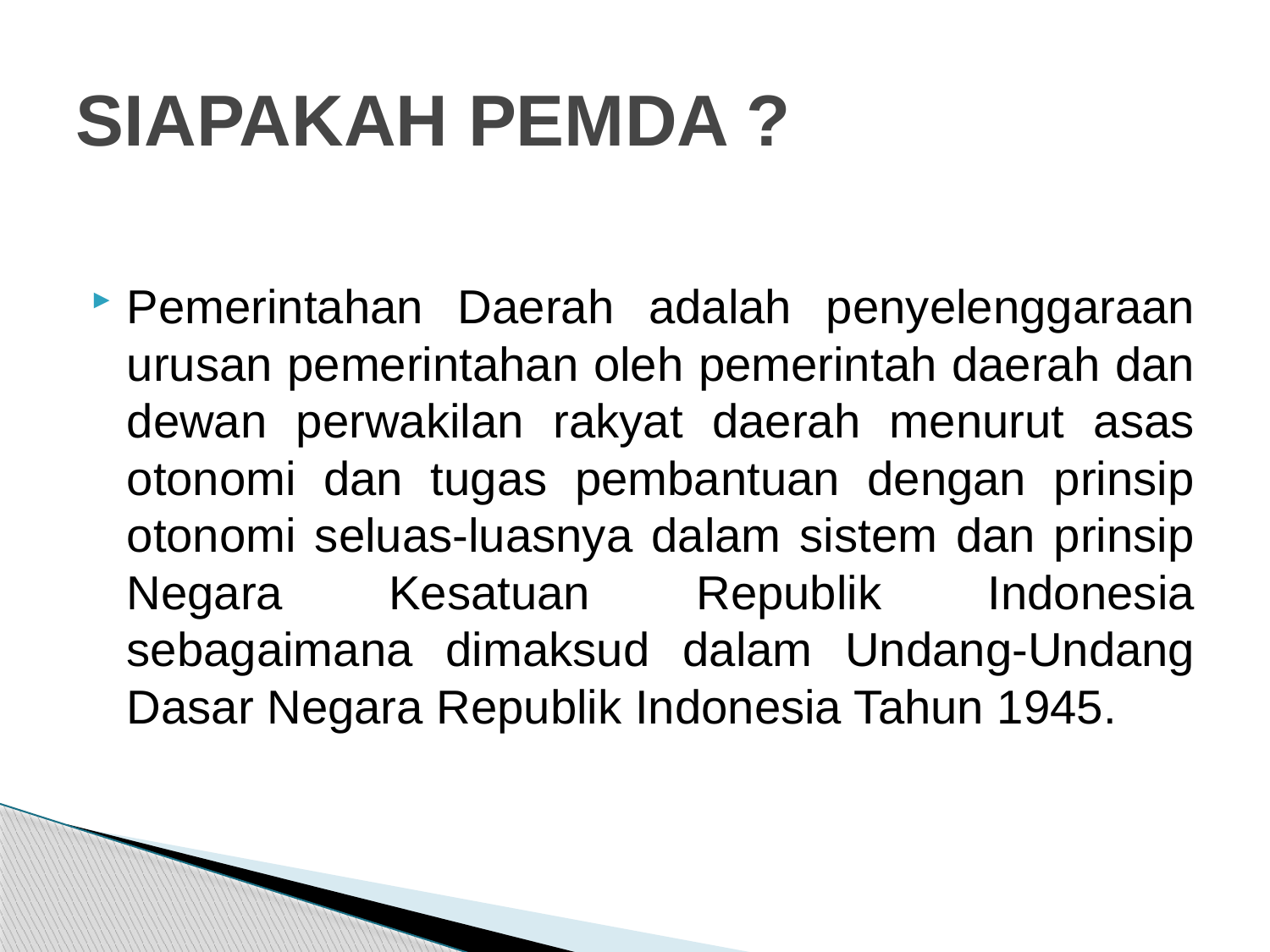

# SIAPAKAH PEMDA ?

Pemerintahan Daerah adalah penyelenggaraan urusan pemerintahan oleh pemerintah daerah dan dewan perwakilan rakyat daerah menurut asas otonomi dan tugas pembantuan dengan prinsip otonomi seluas-luasnya dalam sistem dan prinsip Negara Kesatuan Republik Indonesia sebagaimana dimaksud dalam Undang-Undang Dasar Negara Republik Indonesia Tahun 1945.